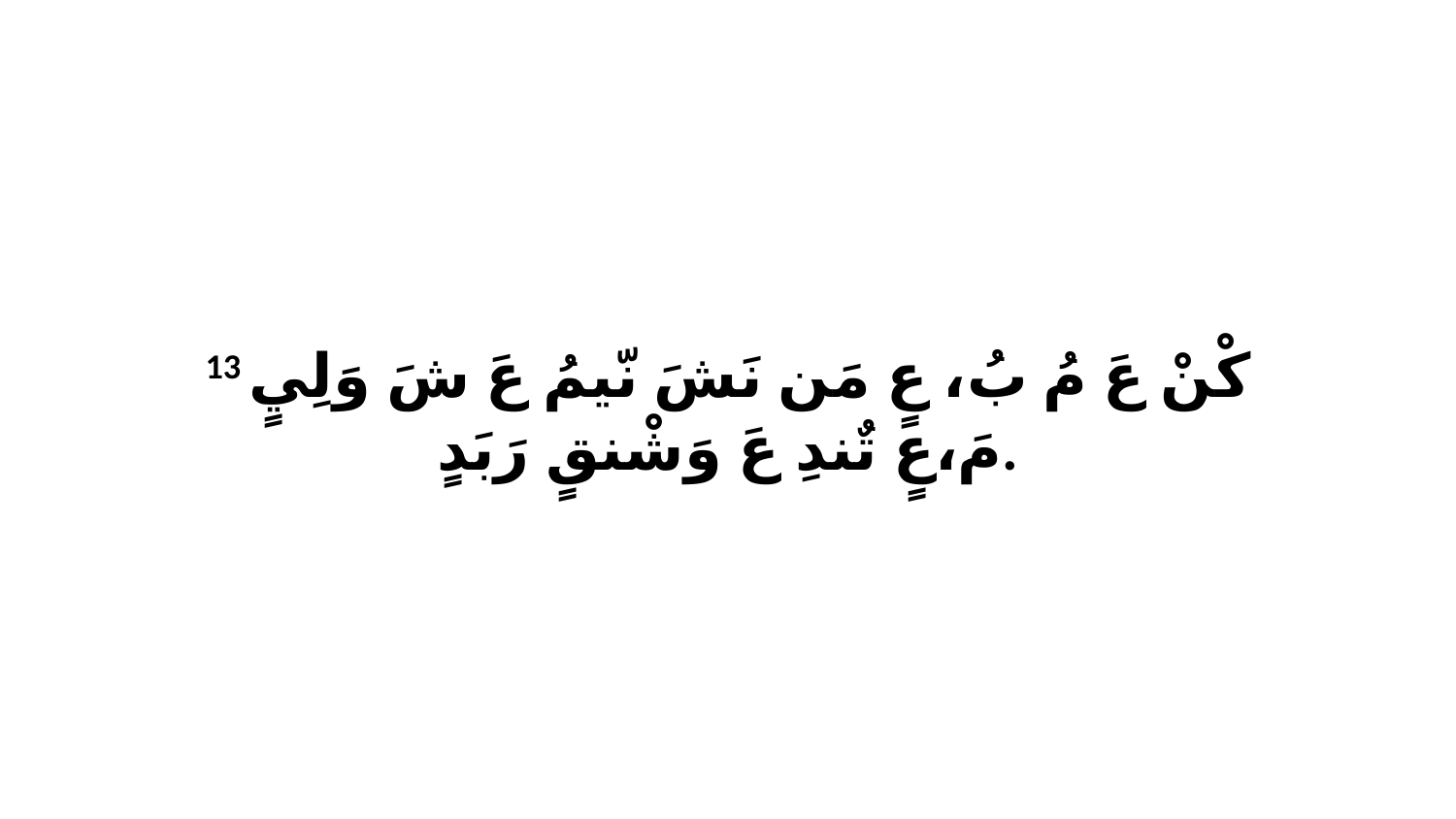

13 كْنْ عَ مُ بُ، عٍ مَن نَشَ نّيمُ عَ شَ وَلِيٍ مَ،عٍ تٌندِ عَ وَشْنقٍ رَبَدٍ.